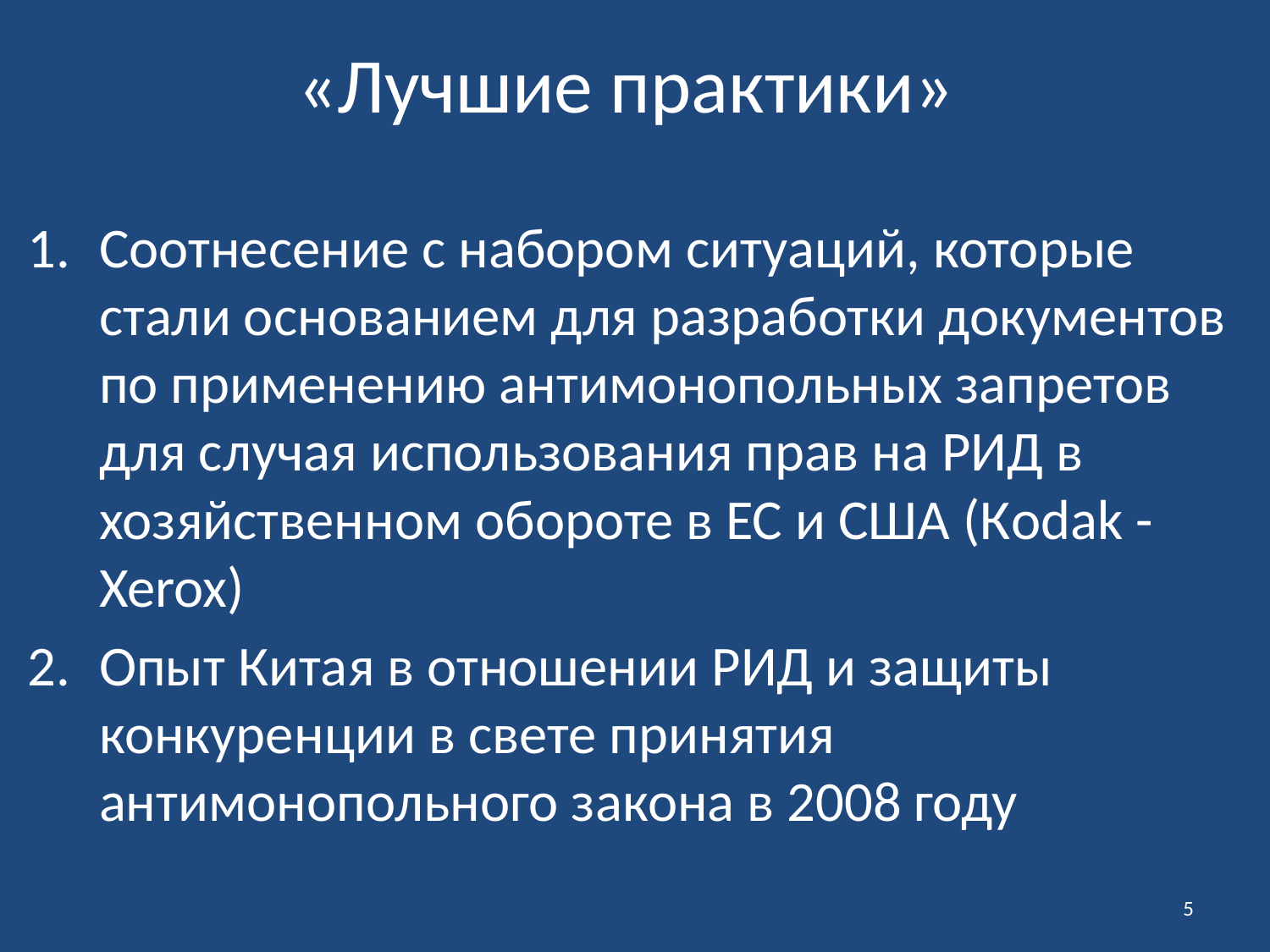

# «Лучшие практики»

Соотнесение с набором ситуаций, которые стали основанием для разработки документов по применению антимонопольных запретов для случая использования прав на РИД в хозяйственном обороте в ЕС и США (Кodak - Xerox)
Опыт Китая в отношении РИД и защиты конкуренции в свете принятия антимонопольного закона в 2008 году

5